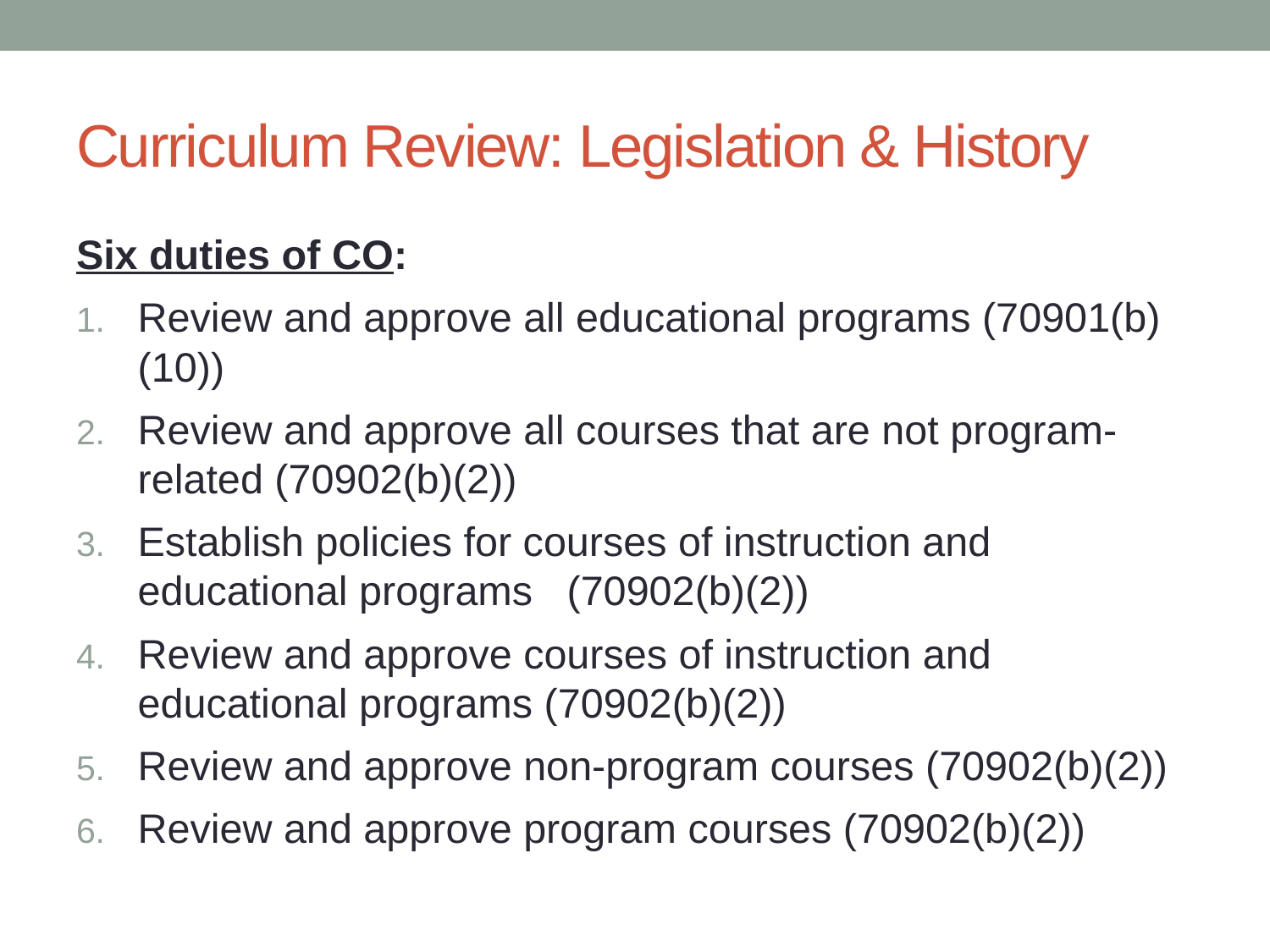

# Curriculum Review: Legislation & History
Six duties of CO:
Review and approve all educational programs (70901(b)(10))
Review and approve all courses that are not program-related (70902(b)(2))
Establish policies for courses of instruction and educational programs   (70902(b)(2))
Review and approve courses of instruction and educational programs (70902(b)(2))
Review and approve non-program courses (70902(b)(2))
Review and approve program courses (70902(b)(2))